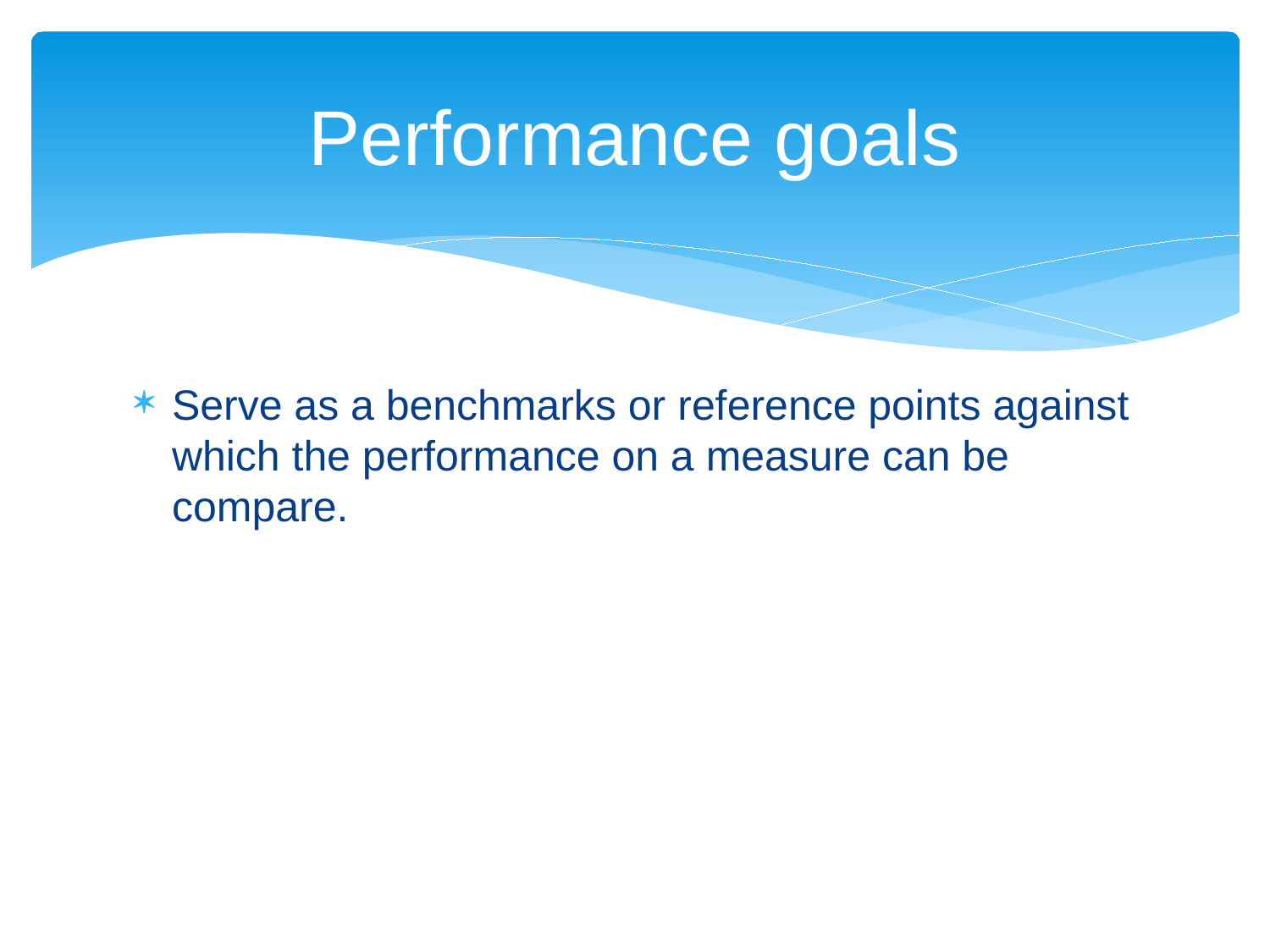

# Performance goals
Serve as a benchmarks or reference points against which the performance on a measure can be compare.